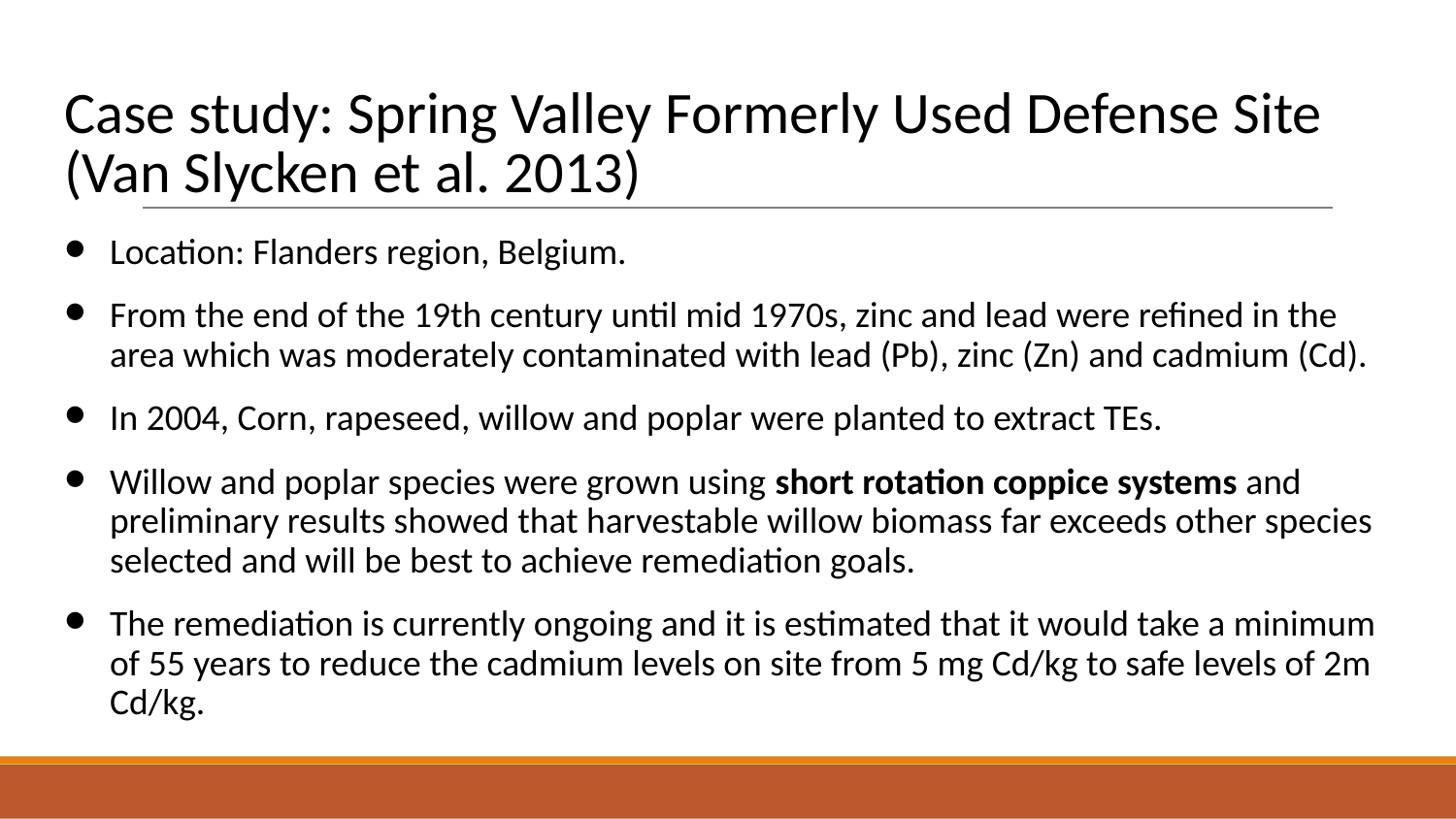

# Case study: Spring Valley Formerly Used Defense Site (Van Slycken et al. 2013)
Location: Flanders region, Belgium.
From the end of the 19th century until mid 1970s, zinc and lead were refined in the area which was moderately contaminated with lead (Pb), zinc (Zn) and cadmium (Cd).
In 2004, Corn, rapeseed, willow and poplar were planted to extract TEs.
Willow and poplar species were grown using short rotation coppice systems and preliminary results showed that harvestable willow biomass far exceeds other species selected and will be best to achieve remediation goals.
The remediation is currently ongoing and it is estimated that it would take a minimum of 55 years to reduce the cadmium levels on site from 5 mg Cd/kg to safe levels of 2m Cd/kg.